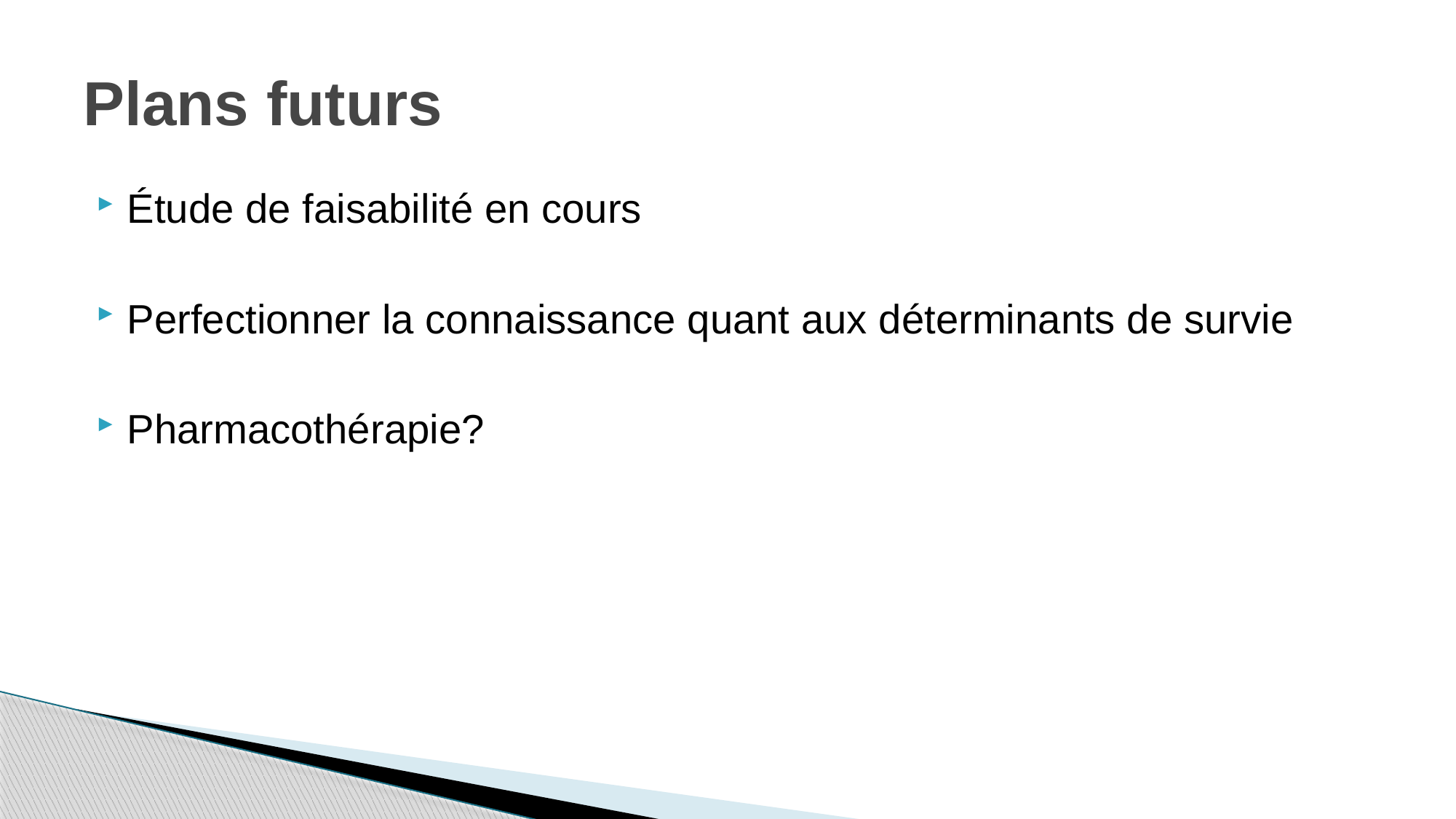

# Plans futurs
Étude de faisabilité en cours

Perfectionner la connaissance quant aux déterminants de survie

Pharmacothérapie?